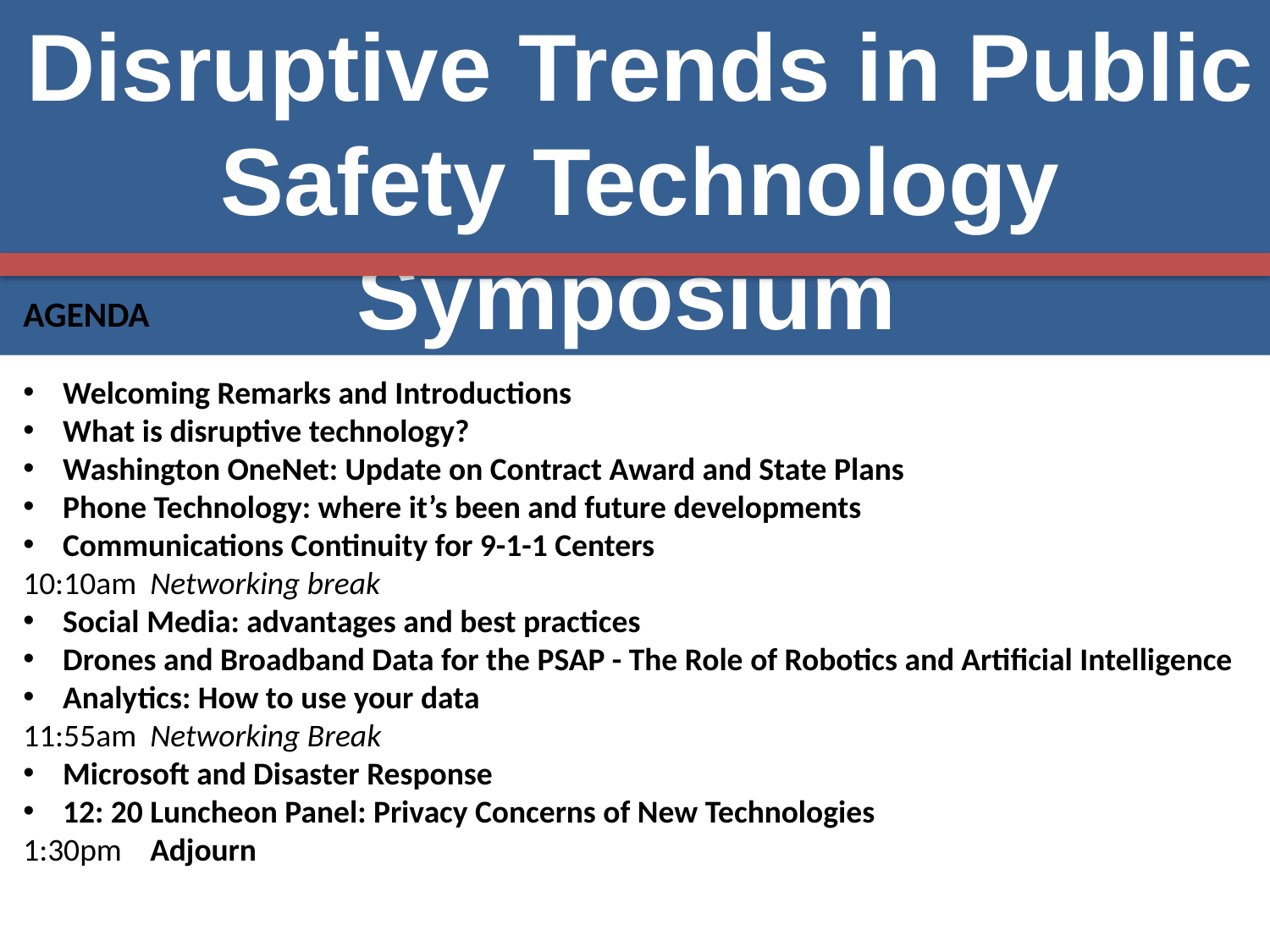

Disruptive Trends in Public Safety Technology Symposium
Agenda

Welcoming Remarks and Introductions
What is disruptive technology?
Washington OneNet: Update on Contract Award and State Plans
Phone Technology: where it’s been and future developments
Communications Continuity for 9-1-1 Centers
10:10am	Networking break
Social Media: advantages and best practices
Drones and Broadband Data for the PSAP - The Role of Robotics and Artificial Intelligence
Analytics: How to use your data
11:55am	Networking Break
Microsoft and Disaster Response
12: 20 Luncheon Panel: Privacy Concerns of New Technologies
1:30pm	Adjourn